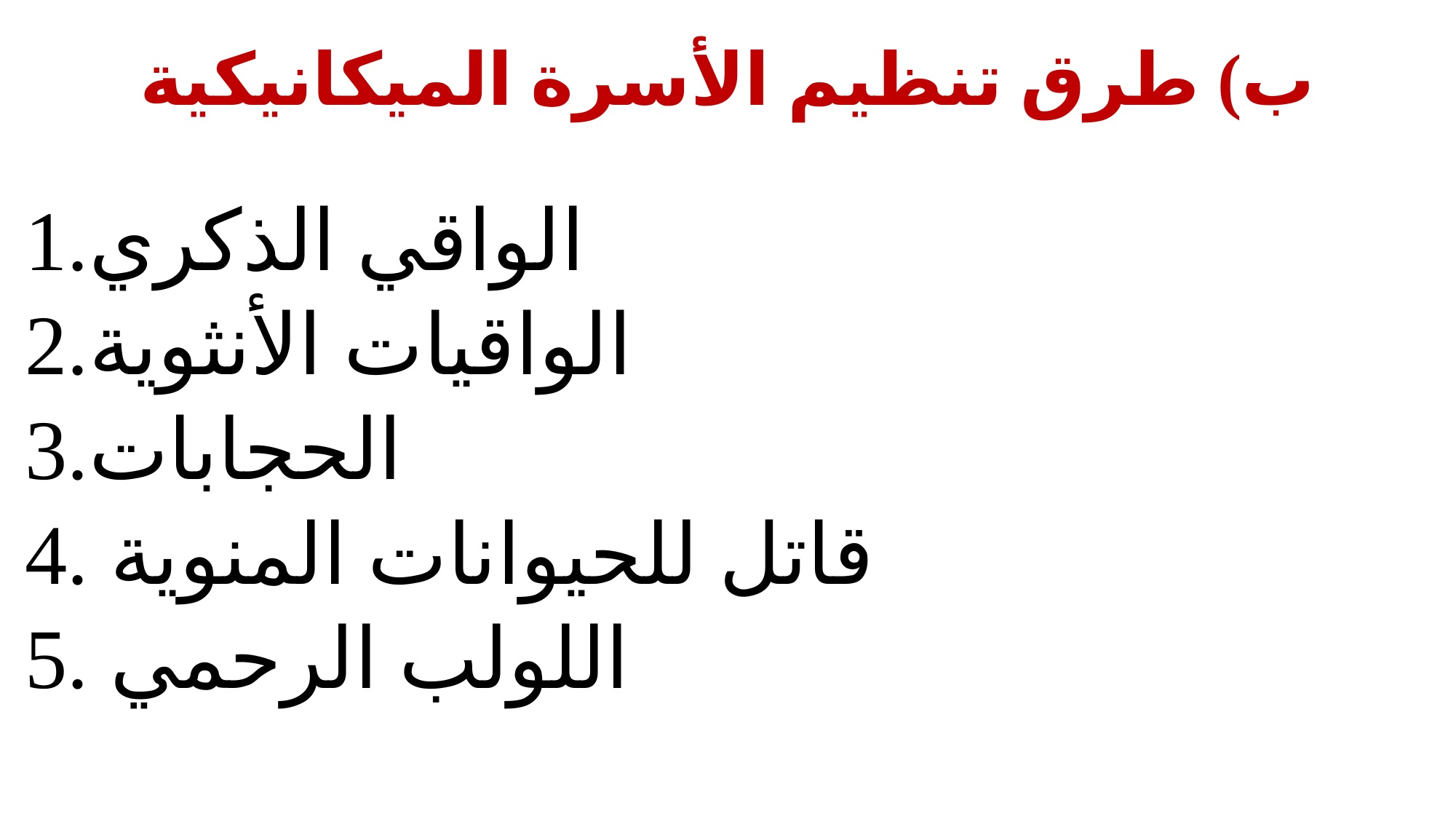

# ب) طرق تنظيم الأسرة الميكانيكية
1.الواقي الذكري
2.الواقيات الأنثوية
3.الحجابات
4. قاتل للحيوانات المنوية
5. اللولب الرحمي